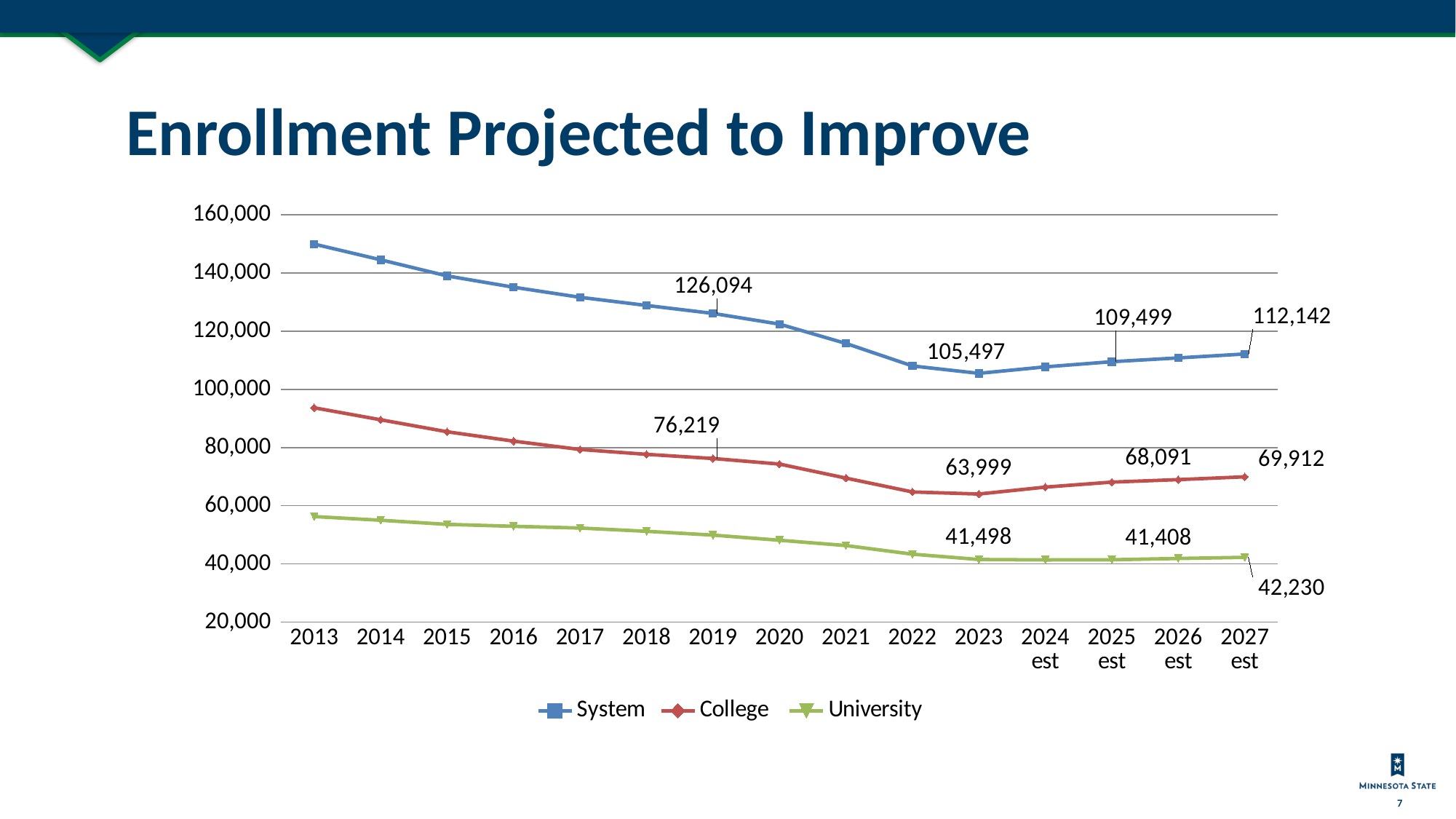

# Enrollment Projected to Improve

### Chart

| Category | System | College  | University |
|---|---|---|---|
| 2013 | 149919.0 | 93664.0 | 56255.0 |
| 2014 | 144524.0 | 89541.0 | 54983.0 |
| 2015 | 138973.0 | 85410.0 | 53564.0 |
| 2016 | 135089.0 | 82185.0 | 52904.0 |
| 2017 | 131640.0 | 79329.0 | 52311.0 |
| 2018 | 128830.0 | 77648.0 | 51182.0 |
| 2019 | 126094.0 | 76219.0 | 49874.0 |
| 2020 | 122412.0 | 74300.0 | 48112.0 |
| 2021 | 115758.0 | 69472.0 | 46286.0 |
| 2022 | 108034.0 | 64710.0 | 43323.0 |
| 2023 | 105497.0 | 63999.0 | 41498.0 |
| 2024 est | 107727.0 | 66384.0 | 41343.0 |
| 2025 est | 109499.0 | 68091.0 | 41408.0 |
| 2026 est | 110803.0 | 68957.0 | 41846.0 |
| 2027 est | 112142.0 | 69912.0 | 42230.0 |